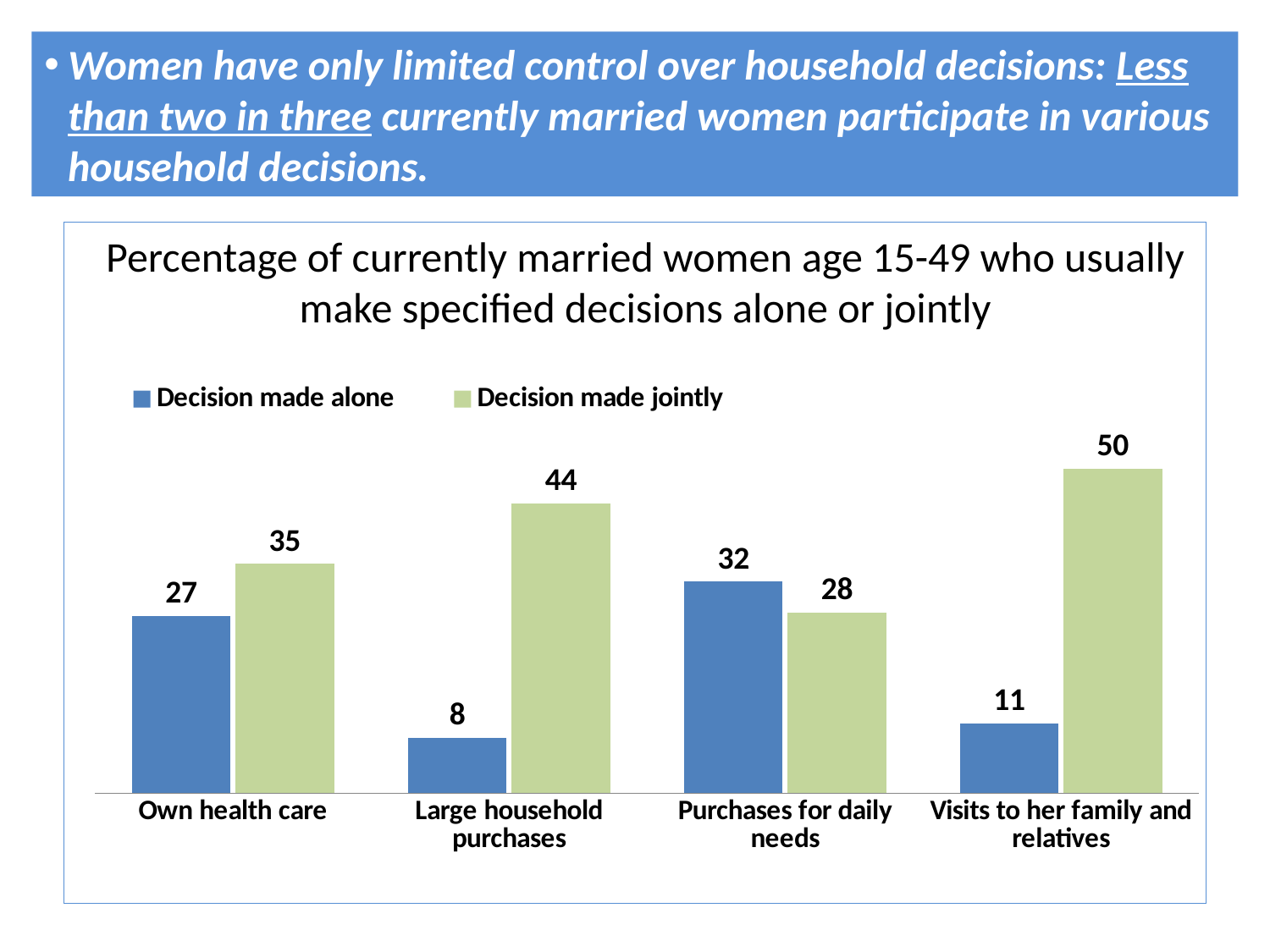

Women have only limited control over household decisions: Less than two in three currently married women participate in various household decisions.

### Chart

| Category | Decision made alone | Decision made jointly |
|---|---|---|
| Own health care | 27.12 | 35.12000000000001 |
| Large household purchases | 8.48 | 44.4 |
| Purchases for daily needs | 32.4 | 27.67 |
| Visits to her family and relatives | 10.71 | 49.77 |
# Percentage of currently married women age 15-49 who usually make specified decisions alone or jointly